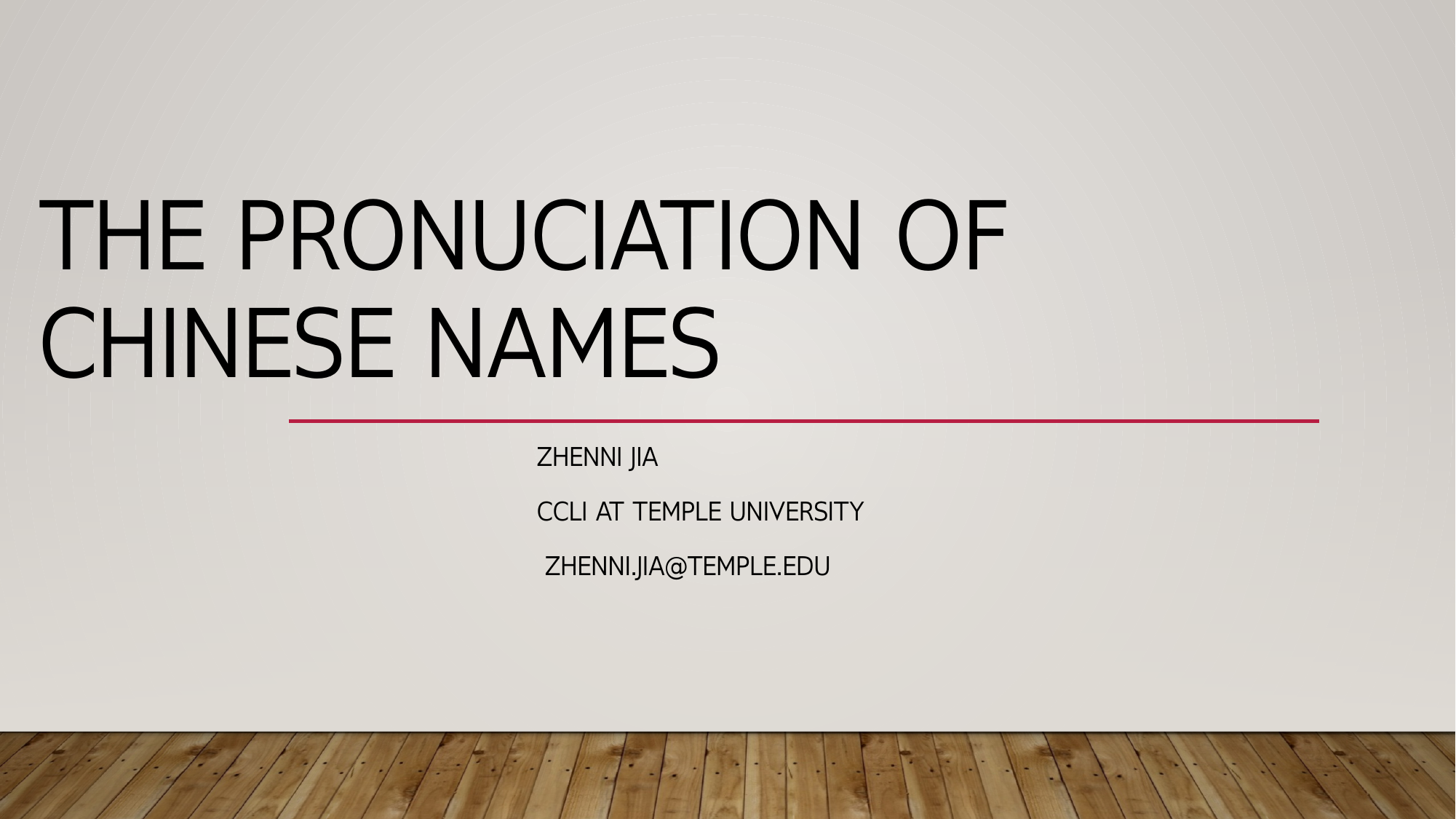

# THE PRONUCIATION OF     CHINESE NAMEs
                             zhenni jia
                             CCLI at temple university
                              zhenni.jia@temple.edu